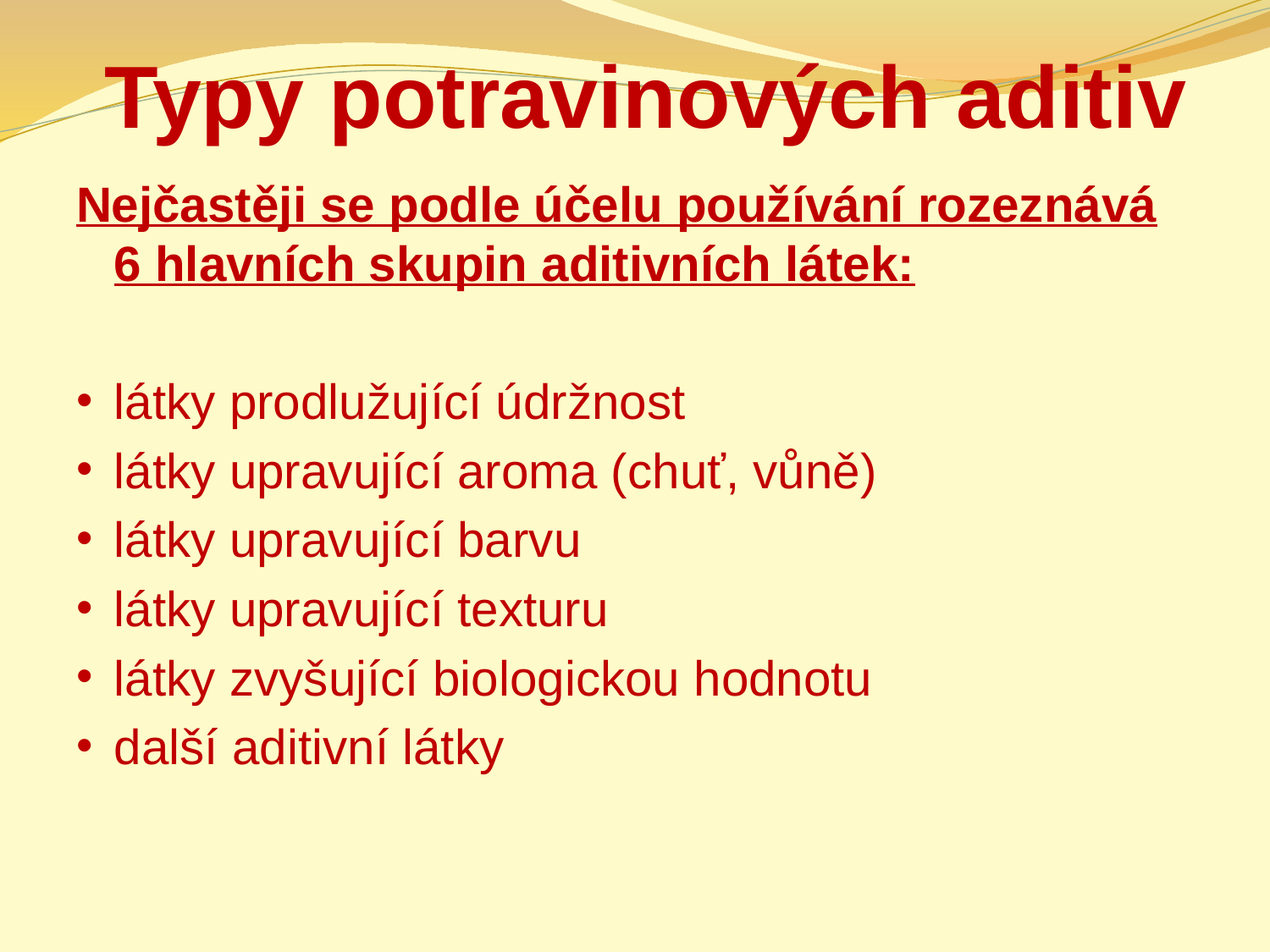

# Typy potravinových aditiv
Nejčastěji se podle účelu používání rozeznává 6 hlavních skupin aditivních látek:

látky prodlužující údržnost
látky upravující aroma (chuť, vůně)
látky upravující barvu
látky upravující texturu
látky zvyšující biologickou hodnotu
další aditivní látky